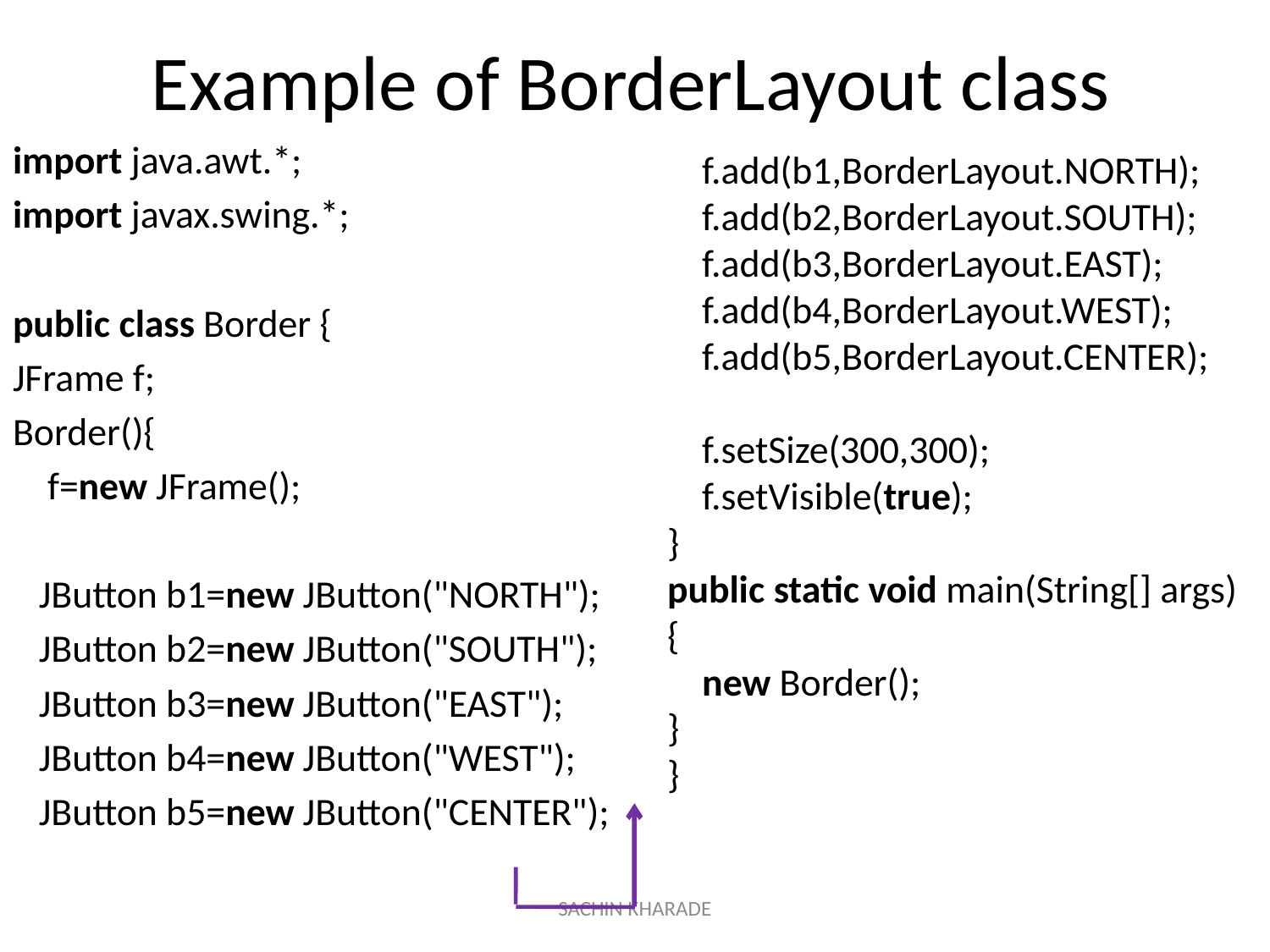

# Example of BorderLayout class
import java.awt.*;
import javax.swing.*;

public class Border {
JFrame f;
Border(){
    f=new JFrame();

   JButton b1=new JButton("NORTH");
   JButton b2=new JButton("SOUTH");
   JButton b3=new JButton("EAST");
   JButton b4=new JButton("WEST");
   JButton b5=new JButton("CENTER");

    f.add(b1,BorderLayout.NORTH);
    f.add(b2,BorderLayout.SOUTH);
    f.add(b3,BorderLayout.EAST);
    f.add(b4,BorderLayout.WEST);
    f.add(b5,BorderLayout.CENTER);

    f.setSize(300,300);
    f.setVisible(true);
}
public static void main(String[] args) {
    new Border();
}
}
SACHIN KHARADE